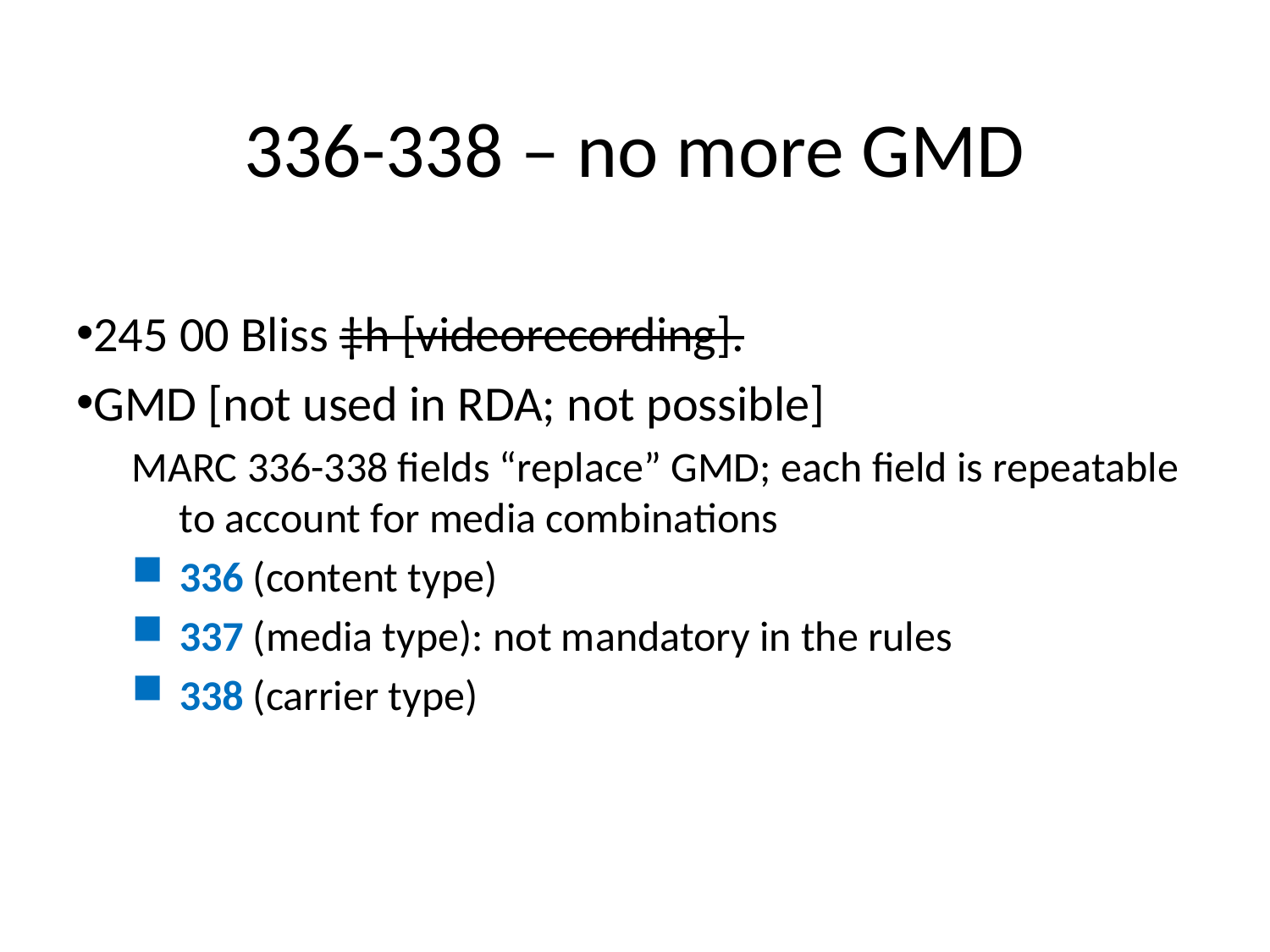

# 336-338 – no more GMD
245 00 Bliss ‡h [videorecording].
GMD [not used in RDA; not possible]
MARC 336-338 fields “replace” GMD; each field is repeatable to account for media combinations
336 (content type)
337 (media type): not mandatory in the rules
338 (carrier type)